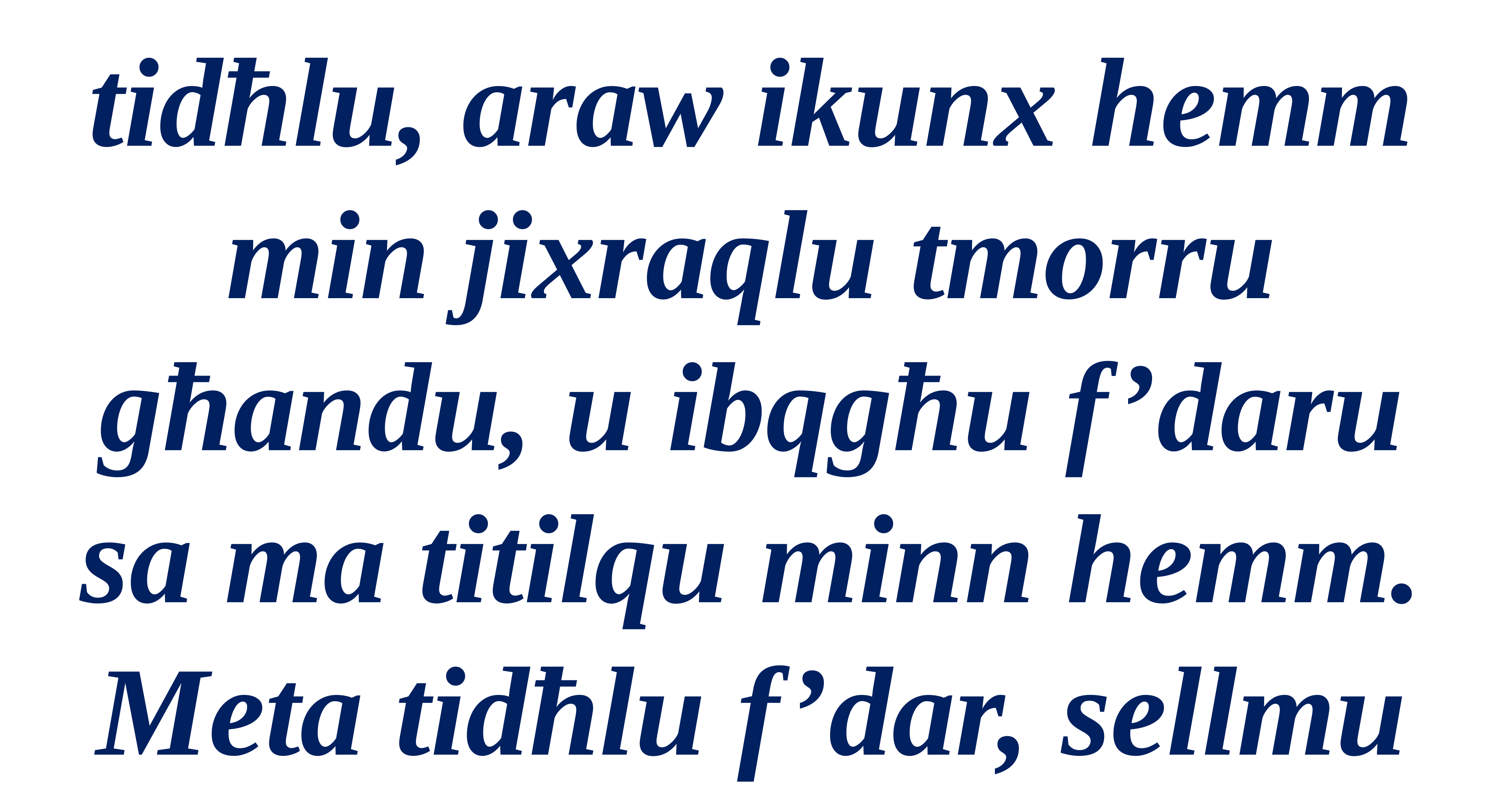

tidħlu, araw ikunx hemm min jixraqlu tmorru għandu, u ibqgħu f’daru sa ma titilqu minn hemm. Meta tidħlu f’dar, sellmu